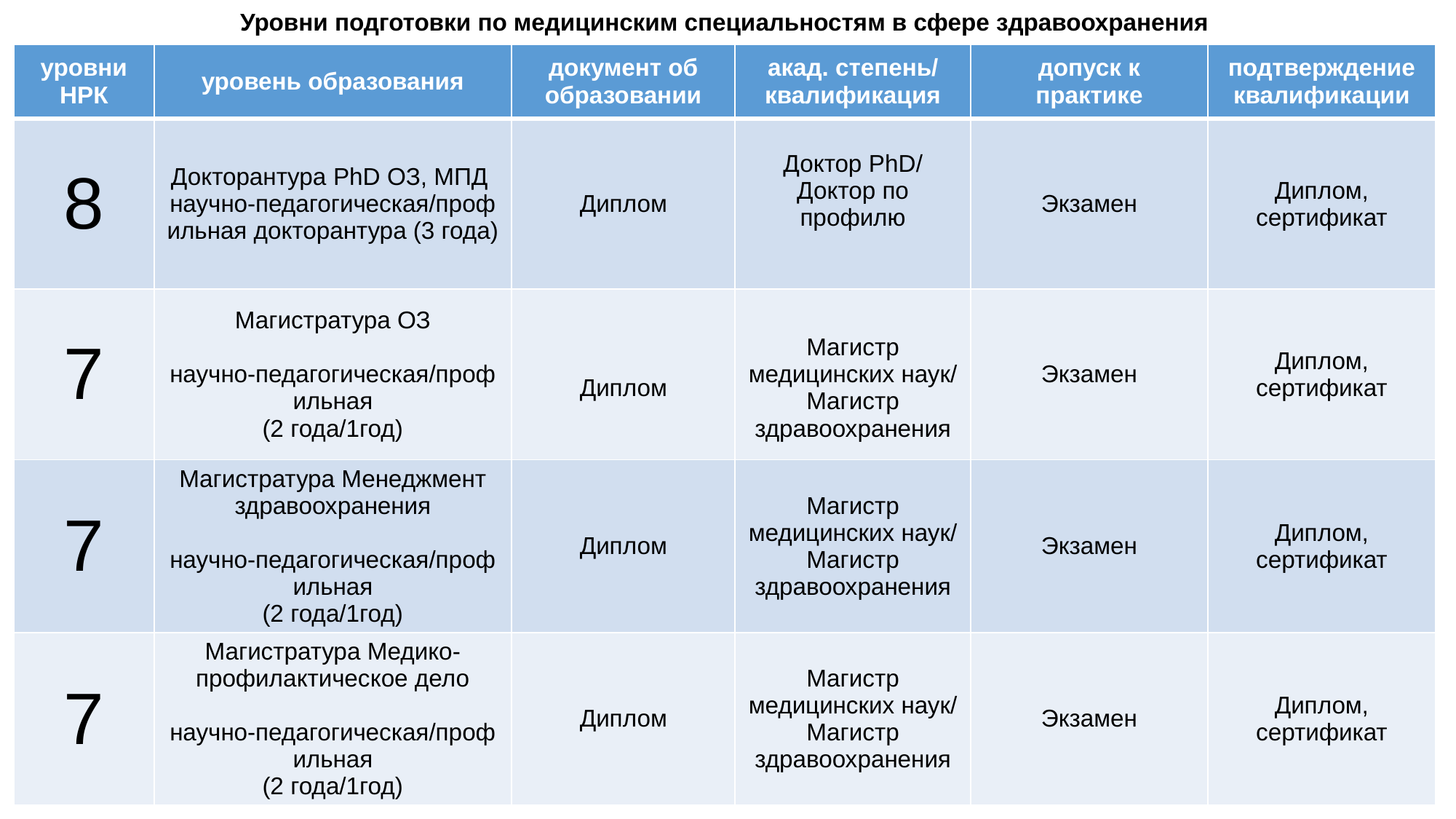

Уровни подготовки по медицинским специальностям в сфере здравоохранения
| уровни НРК | уровень образования | документ об образовании | акад. степень/ квалификация | допуск к практике | подтверждение квалификации |
| --- | --- | --- | --- | --- | --- |
| 8 | Докторантура PhD ОЗ, МПД научно-педагогическая/профильная докторантура (3 года) | Диплом | Доктор PhD/ Доктор по профилю | Экзамен | Диплом, сертификат |
| 7 | Магистратура ОЗ научно-педагогическая/профильная (2 года/1год) | Диплом | Магистр медицинских наук/ Магистр здравоохранения | Экзамен | Диплом, сертификат |
| 7 | Магистратура Менеджмент здравоохранения научно-педагогическая/профильная (2 года/1год) | Диплом | Магистр медицинских наук/ Магистр здравоохранения | Экзамен | Диплом, сертификат |
| 7 | Магистратура Медико-профилактическое дело научно-педагогическая/профильная (2 года/1год) | Диплом | Магистр медицинских наук/ Магистр здравоохранения | Экзамен | Диплом, сертификат |